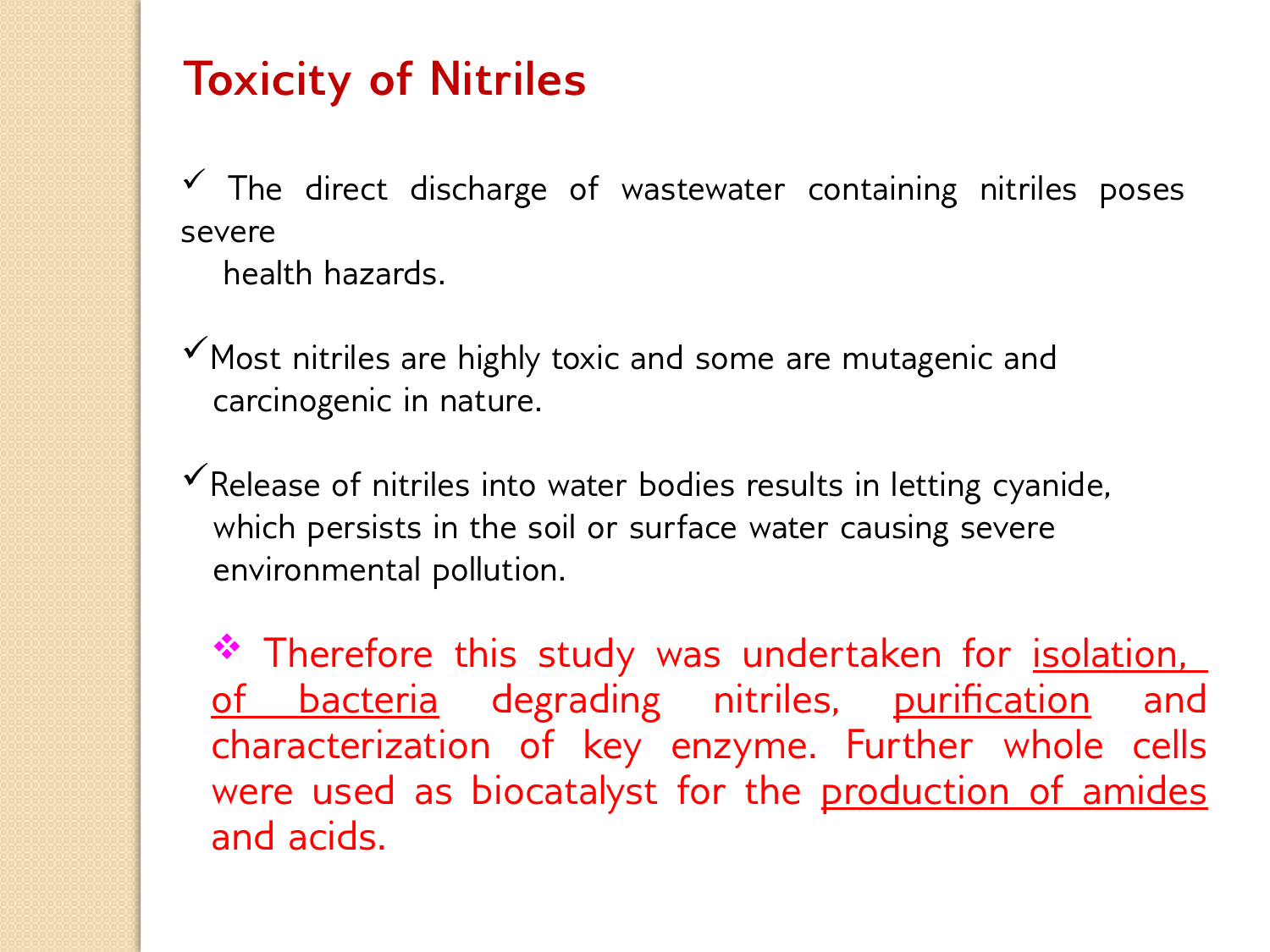

Toxicity of Nitriles
 The direct discharge of wastewater containing nitriles poses  severe
    health hazards.

Most nitriles are highly toxic and some are mutagenic and
   carcinogenic in nature.

Release of nitriles into water bodies results in letting cyanide,
   which persists in the soil or surface water causing severe
   environmental pollution.

 Therefore this study was undertaken for isolation,
of bacteria degrading nitriles, purification and characterization of key enzyme. Further whole cells were used as biocatalyst for the production of amides and acids.